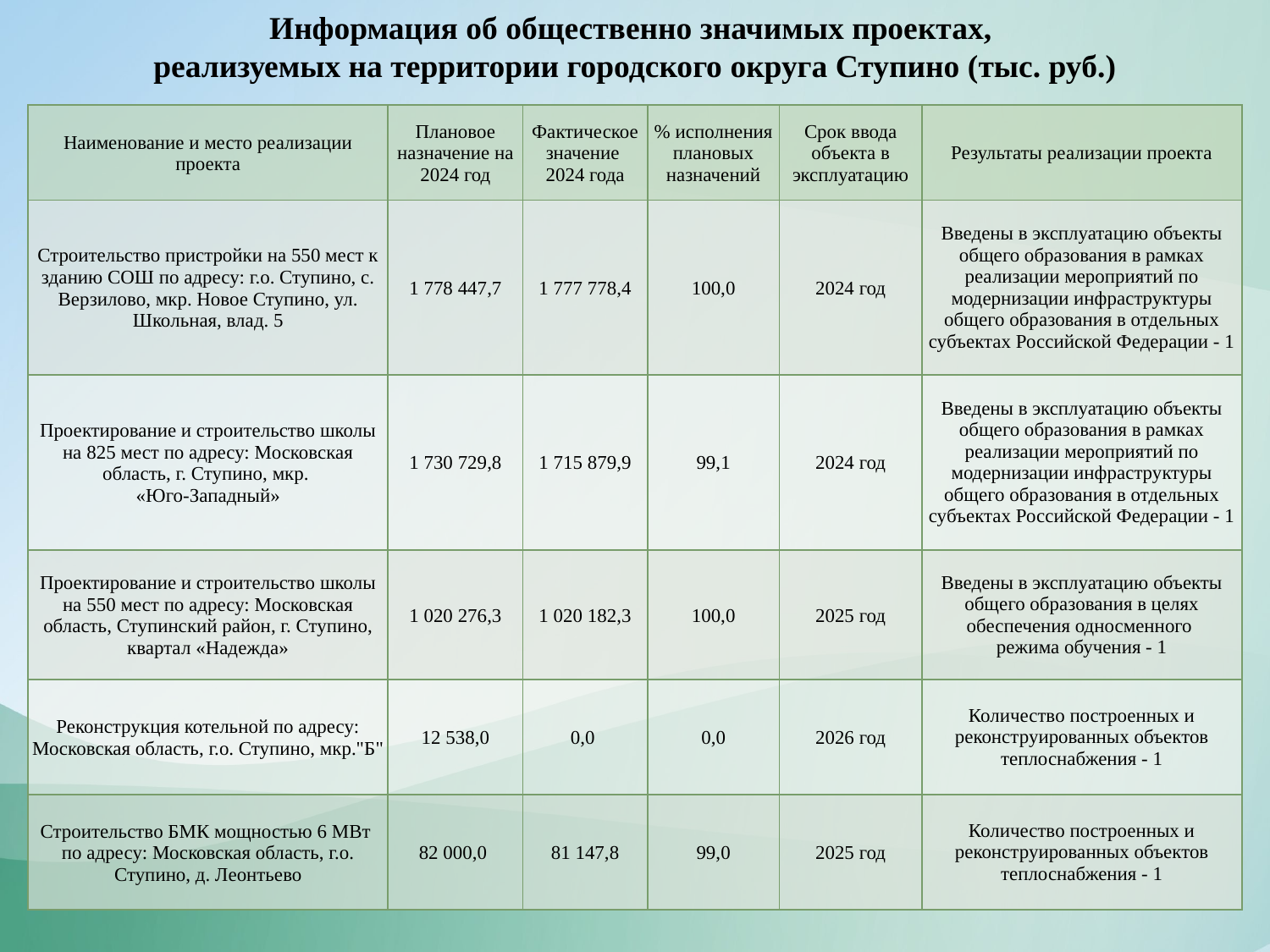

Информация об общественно значимых проектах,
реализуемых на территории городского округа Ступино (тыс. руб.)
| Наименование и место реализации проекта | Плановое назначение на 2024 год | Фактическое значение 2024 года | % исполнения плановых назначений | Срок ввода объекта в эксплуатацию | Результаты реализации проекта |
| --- | --- | --- | --- | --- | --- |
| Строительство пристройки на 550 мест к зданию СОШ по адресу: г.о. Ступино, с. Верзилово, мкр. Новое Ступино, ул. Школьная, влад. 5 | 1 778 447,7 | 1 777 778,4 | 100,0 | 2024 год | Введены в эксплуатацию объекты общего образования в рамках реализации мероприятий по модернизации инфраструктуры общего образования в отдельных субъектах Российской Федерации - 1 |
| Проектирование и строительство школы на 825 мест по адресу: Московская область, г. Ступино, мкр. «Юго-Западный» | 1 730 729,8 | 1 715 879,9 | 99,1 | 2024 год | Введены в эксплуатацию объекты общего образования в рамках реализации мероприятий по модернизации инфраструктуры общего образования в отдельных субъектах Российской Федерации - 1 |
| Проектирование и строительство школы на 550 мест по адресу: Московская область, Ступинский район, г. Ступино, квартал «Надежда» | 1 020 276,3 | 1 020 182,3 | 100,0 | 2025 год | Введены в эксплуатацию объекты общего образования в целях обеспечения односменного режима обучения - 1 |
| Реконструкция котельной по адресу: Московская область, г.о. Ступино, мкр."Б" | 12 538,0 | 0,0 | 0,0 | 2026 год | Количество построенных и реконструированных объектов теплоснабжения - 1 |
| Строительство БМК мощностью 6 МВт по адресу: Московская область, г.о. Ступино, д. Леонтьево | 82 000,0 | 81 147,8 | 99,0 | 2025 год | Количество построенных и реконструированных объектов теплоснабжения - 1 |